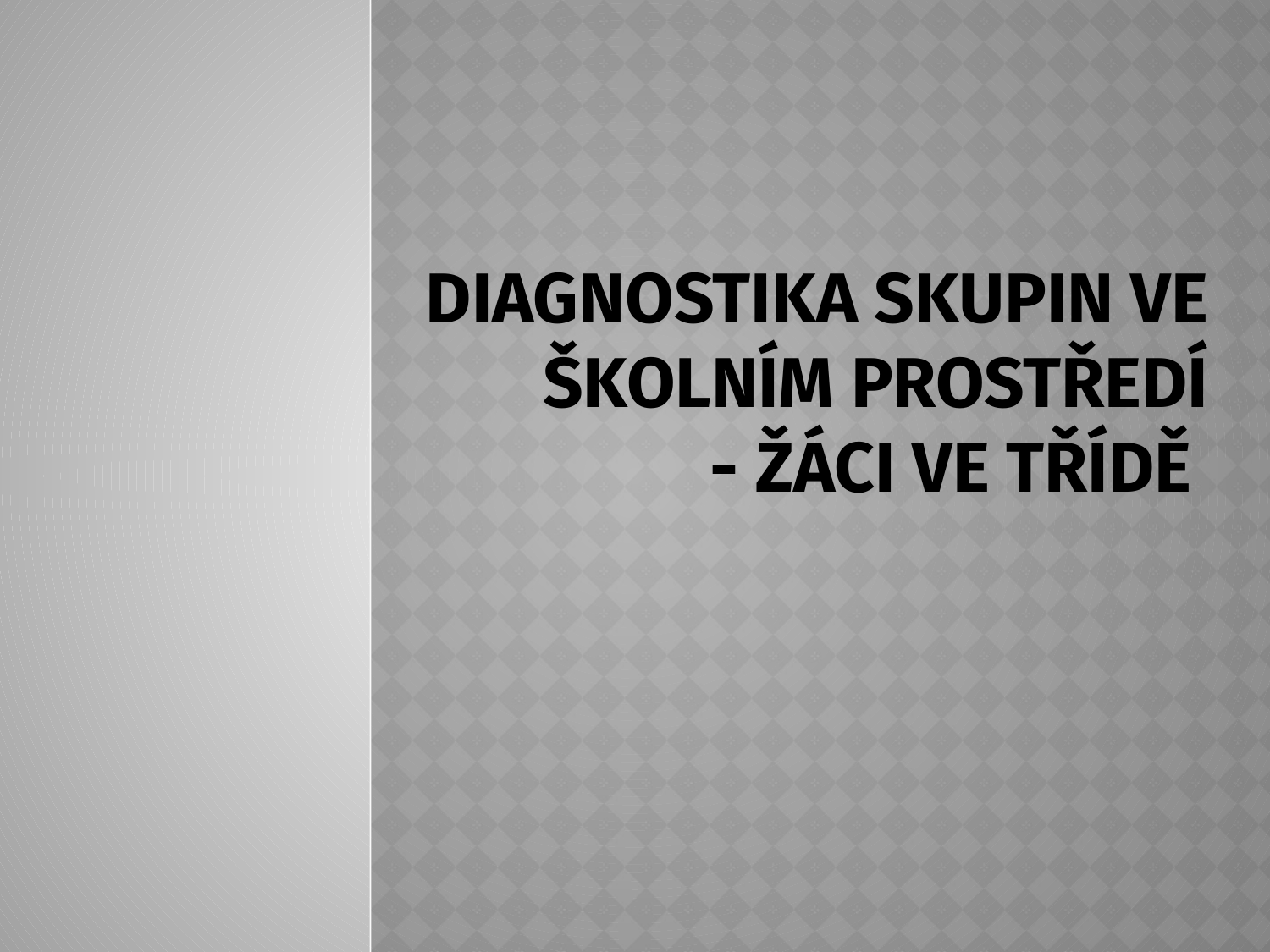

# Diagnostika skupin ve školním prostředí - žáci ve třídě